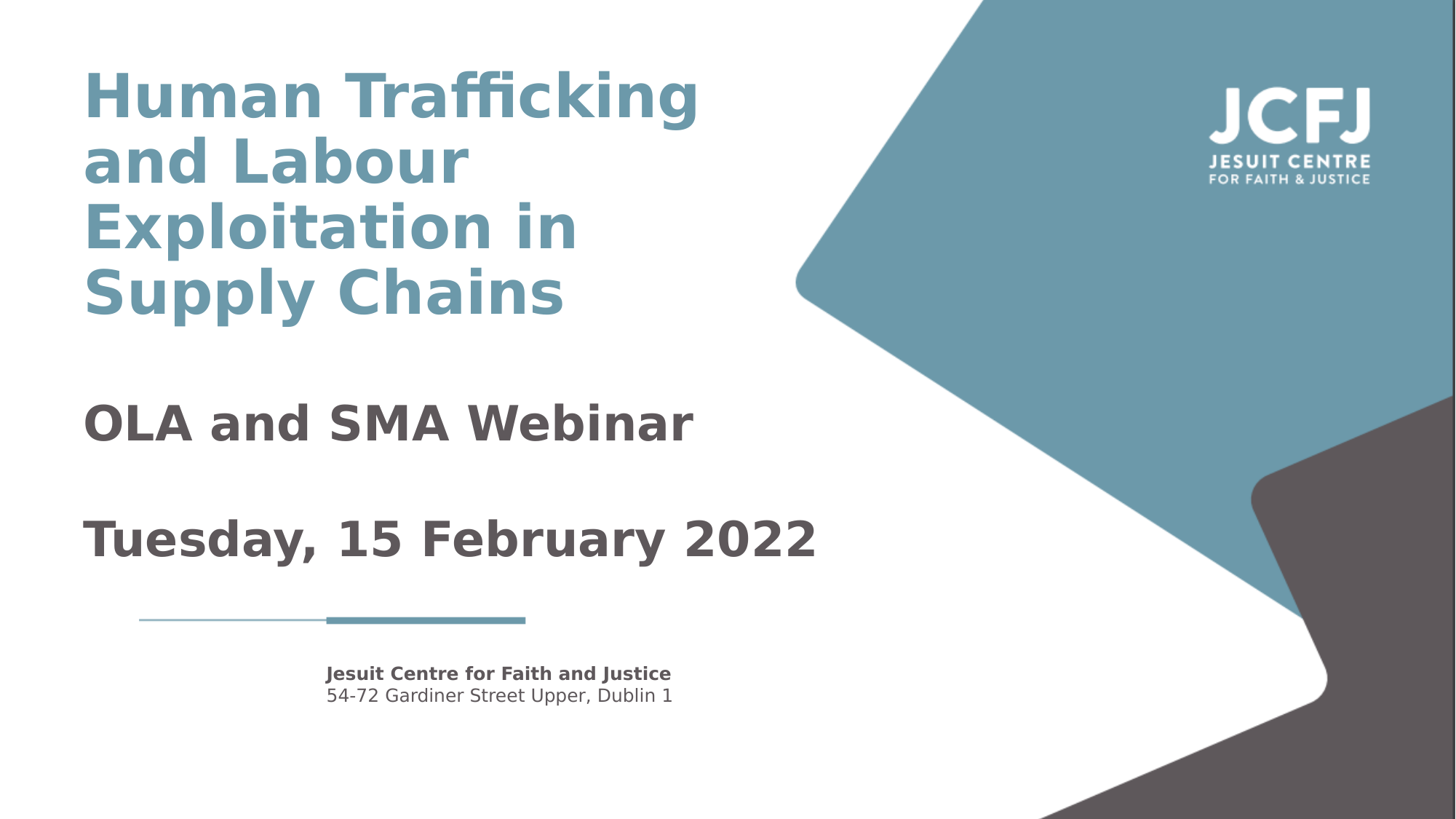

# Human Trafficking and Labour Exploitation in Supply Chains
OLA and SMA Webinar

Tuesday, 15 February 2022